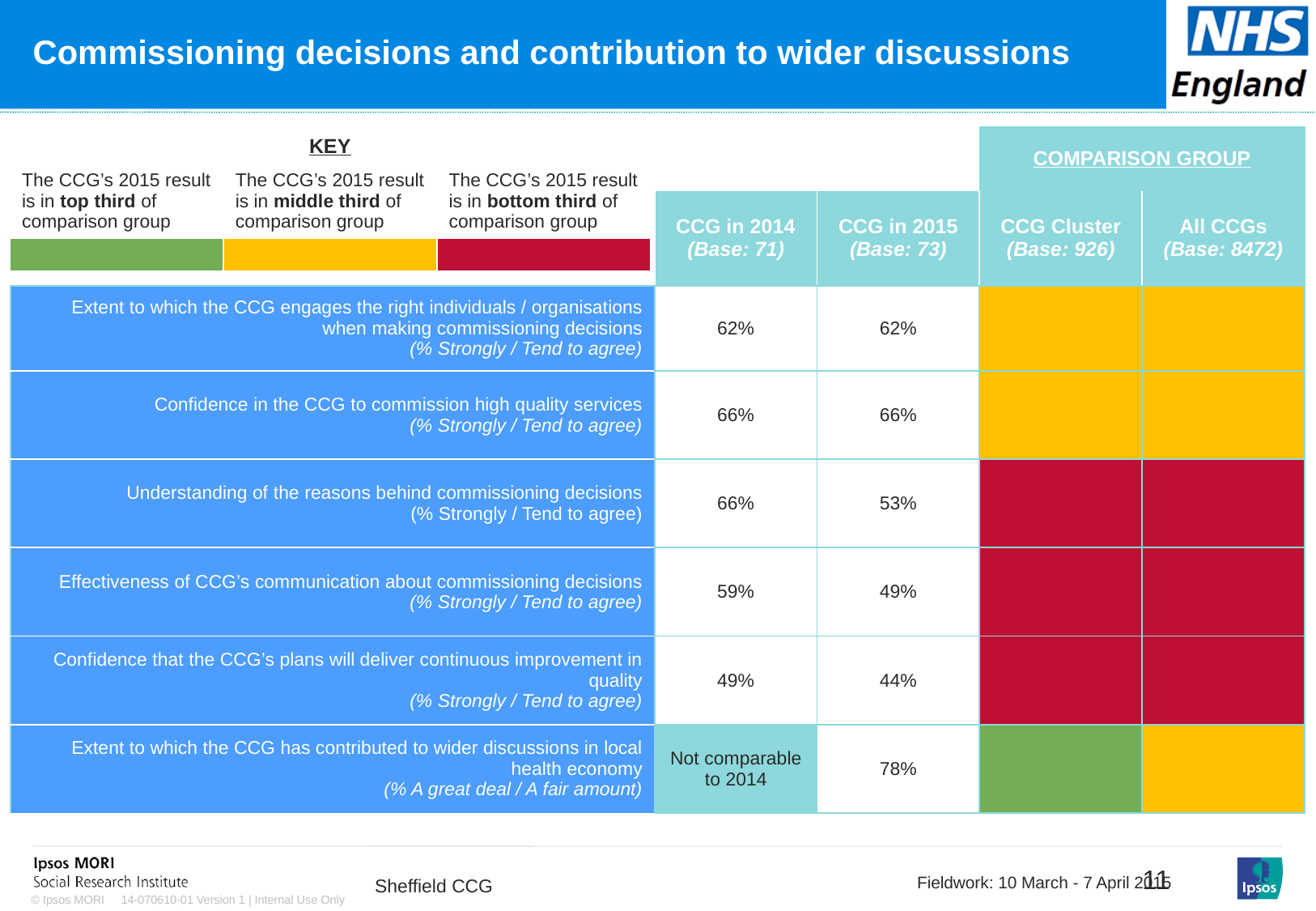

# Commissioning decisions and contribution to wider discussions

### Chart: Ipsos Ribbon Rules

| Category |  |
|---|---|
|  |  |  | COMPARISON GROUP |  |
| --- | --- | --- | --- | --- |
|  | CCG in 2014 (Base: 71) | CCG in 2015 (Base: 73) | CCG Cluster (Base: 926) | All CCGs (Base: 8472) |
| Extent to which the CCG engages the right individuals / organisations when making commissioning decisions (% Strongly / Tend to agree) | 62% | 62% |  |  |
| Confidence in the CCG to commission high quality services (% Strongly / Tend to agree) | 66% | 66% |  |  |
| Understanding of the reasons behind commissioning decisions (% Strongly / Tend to agree) | 66% | 53% |  |  |
| Effectiveness of CCG’s communication about commissioning decisions (% Strongly / Tend to agree) | 59% | 49% |  |  |
| Confidence that the CCG’s plans will deliver continuous improvement in quality (% Strongly / Tend to agree) | 49% | 44% |  |  |
| Extent to which the CCG has contributed to wider discussions in local health economy (% A great deal / A fair amount) | Not comparable to 2014 | 78% |  |  |
| KEY |  |  |
| --- | --- | --- |
| The CCG’s 2015 result is in top third of comparison group | The CCG’s 2015 result is in middle third of comparison group | The CCG’s 2015 result is in bottom third of comparison group |
|  |  |  |
Sheffield CCG
Fieldwork: 10 March - 7 April 2015